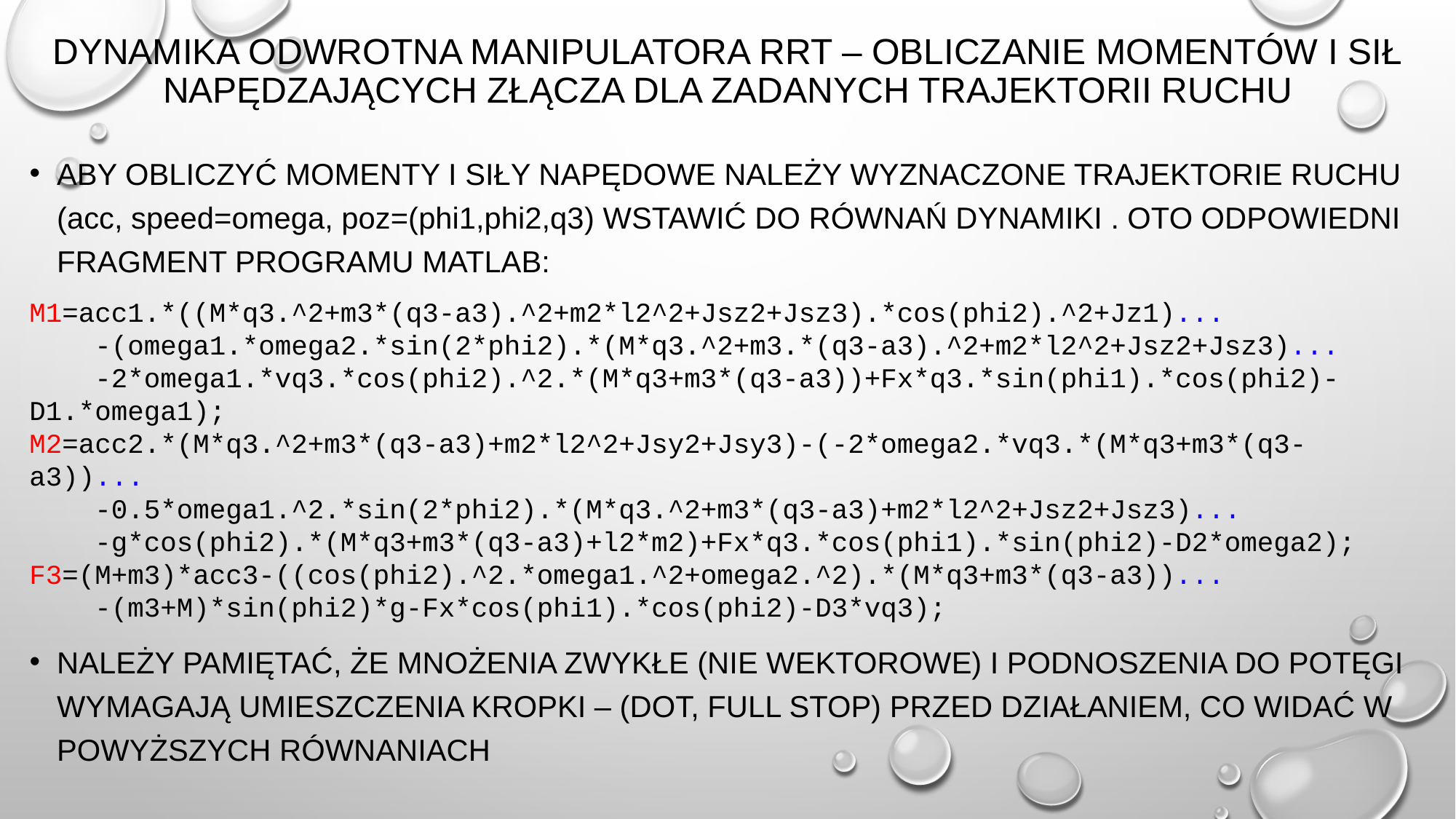

# Dynamika odwrotna manipulatora RRT – obliczanie momentów i sił napędzających złącza dla zadanych trajektorii ruchu
Aby obliczyć momenty i siły napędowe należy wyznaczone trajektorie ruchu (acc, speed=omega, poz=(phi1,phi2,q3) wstawić do równań dynamiki . Oto odpowiedni fragment programu matlab:
Należy pamiętać, że mnożenia zwykłe (nie wektorowe) i podnoszenia do potęgi wymagają umieszczenia kropki – (dot, full stop) przed działaniem, co widać w powyższych równaniach
M1=acc1.*((M*q3.^2+m3*(q3-a3).^2+m2*l2^2+Jsz2+Jsz3).*cos(phi2).^2+Jz1)...
    -(omega1.*omega2.*sin(2*phi2).*(M*q3.^2+m3.*(q3-a3).^2+m2*l2^2+Jsz2+Jsz3)...
    -2*omega1.*vq3.*cos(phi2).^2.*(M*q3+m3*(q3-a3))+Fx*q3.*sin(phi1).*cos(phi2)-D1.*omega1);
M2=acc2.*(M*q3.^2+m3*(q3-a3)+m2*l2^2+Jsy2+Jsy3)-(-2*omega2.*vq3.*(M*q3+m3*(q3-a3))...
    -0.5*omega1.^2.*sin(2*phi2).*(M*q3.^2+m3*(q3-a3)+m2*l2^2+Jsz2+Jsz3)...
    -g*cos(phi2).*(M*q3+m3*(q3-a3)+l2*m2)+Fx*q3.*cos(phi1).*sin(phi2)-D2*omega2);
F3=(M+m3)*acc3-((cos(phi2).^2.*omega1.^2+omega2.^2).*(M*q3+m3*(q3-a3))...
    -(m3+M)*sin(phi2)*g-Fx*cos(phi1).*cos(phi2)-D3*vq3);